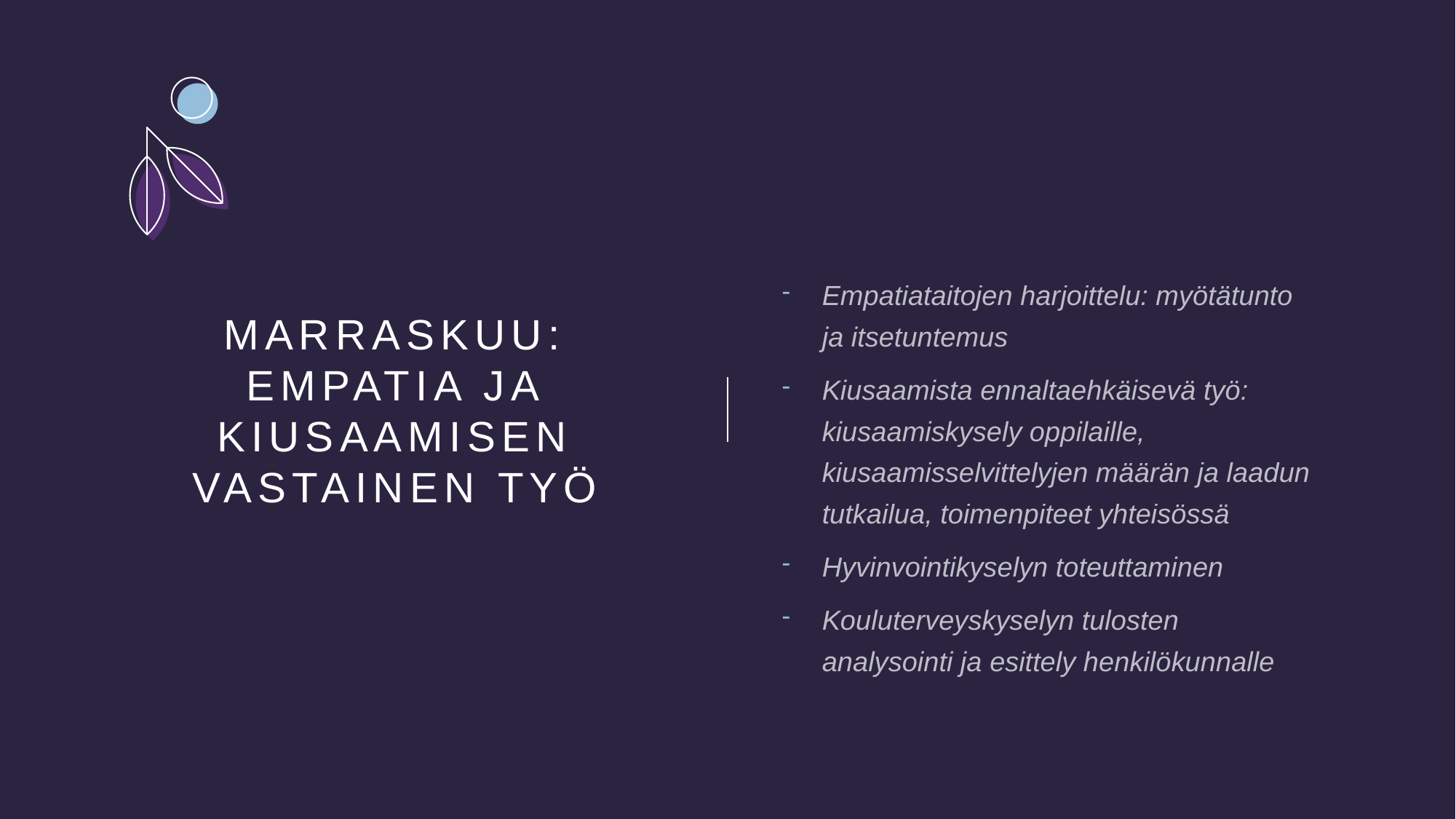

Empatiataitojen harjoittelu: myötätunto ja itsetuntemus
Kiusaamista ennaltaehkäisevä työ: kiusaamiskysely oppilaille, kiusaamisselvittelyjen määrän ja laadun tutkailua, toimenpiteet yhteisössä
Hyvinvointikyselyn toteuttaminen
Kouluterveyskyselyn tulosten analysointi ja esittely henkilökunnalle

# Marraskuu: empatia ja kiusaamisen vastainen työ